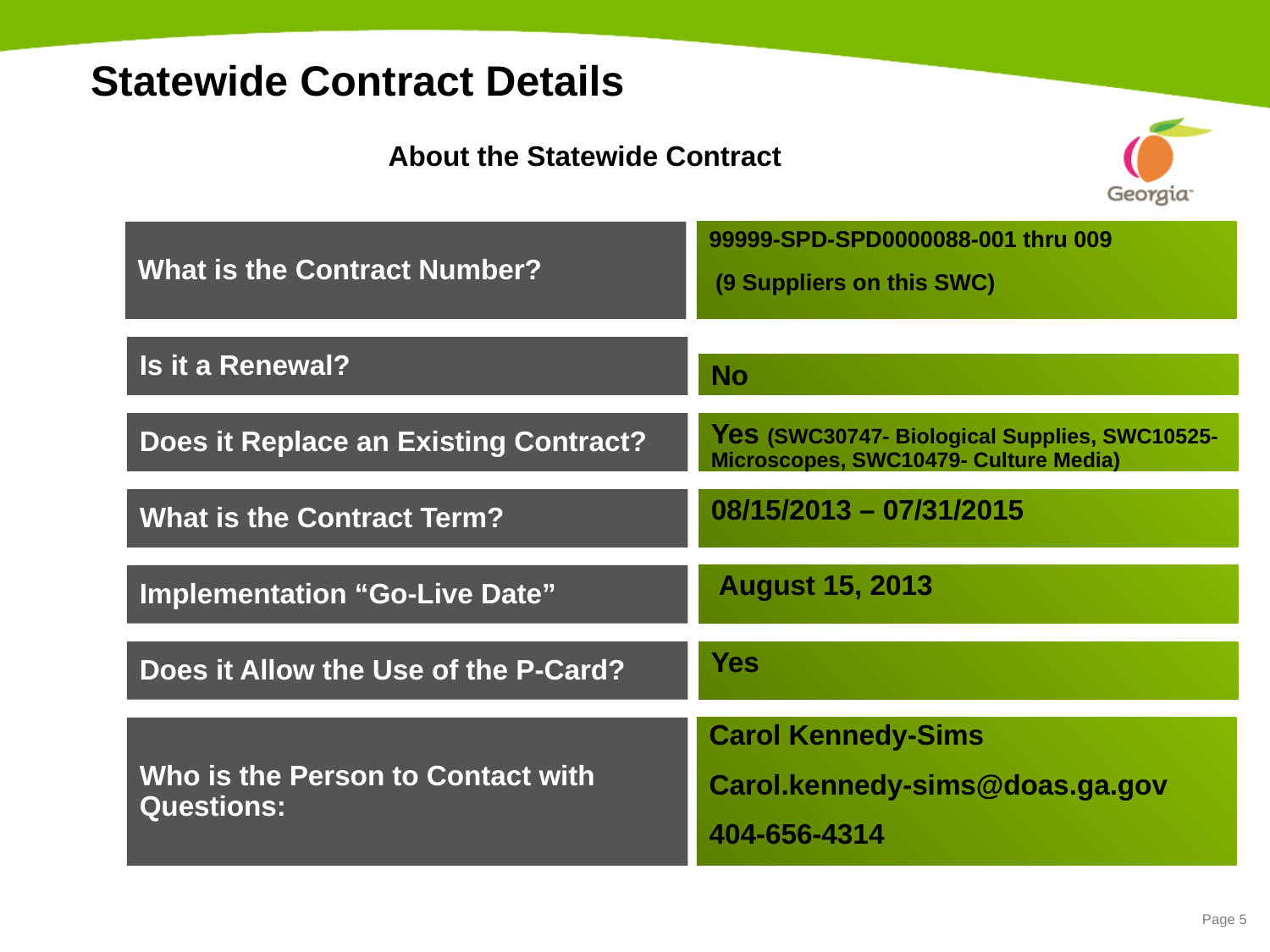

Statewide Contract Details
About the Statewide Contract

What is the Contract Number?
99999-SPD-SPD0000088-001 thru 009
 (9 Suppliers on this SWC)

Is it a Renewal?
No
Does it Replace an Existing Contract?
Yes (SWC30747- Biological Supplies, SWC10525-Microscopes, SWC10479- Culture Media)
What is the Contract Term?
08/15/2013 – 07/31/2015
Implementation “Go-Live Date”
 August 15, 2013
Does it Allow the Use of the P-Card?
Yes
Who is the Person to Contact with Questions:
Carol Kennedy-Sims
Carol.kennedy-sims@doas.ga.gov
404-656-4314